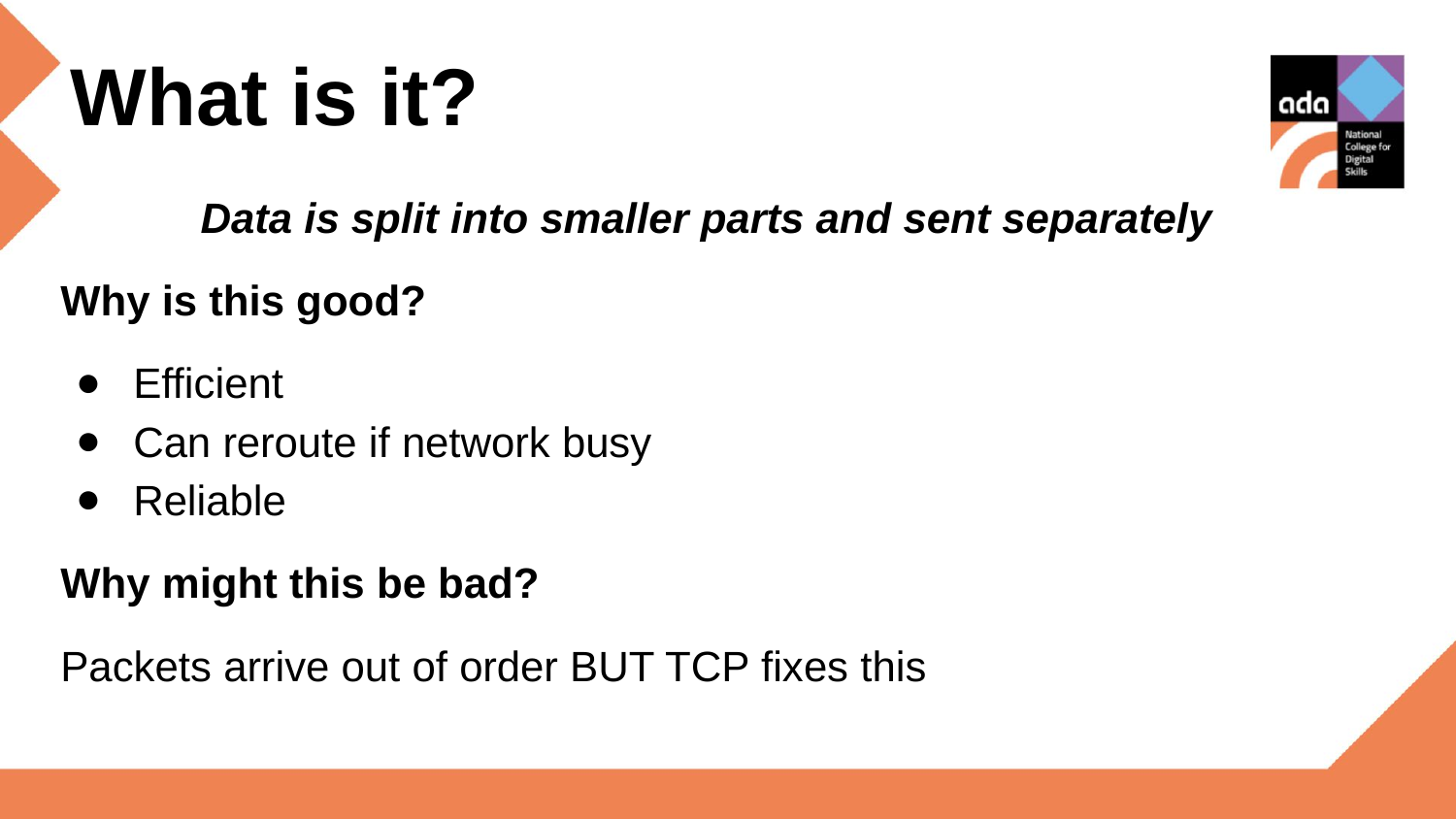

What is it?

Data is split into smaller parts and sent separately
Why is this good?
Efficient
Can reroute if network busy
Reliable
Why might this be bad?
Packets arrive out of order BUT TCP fixes this